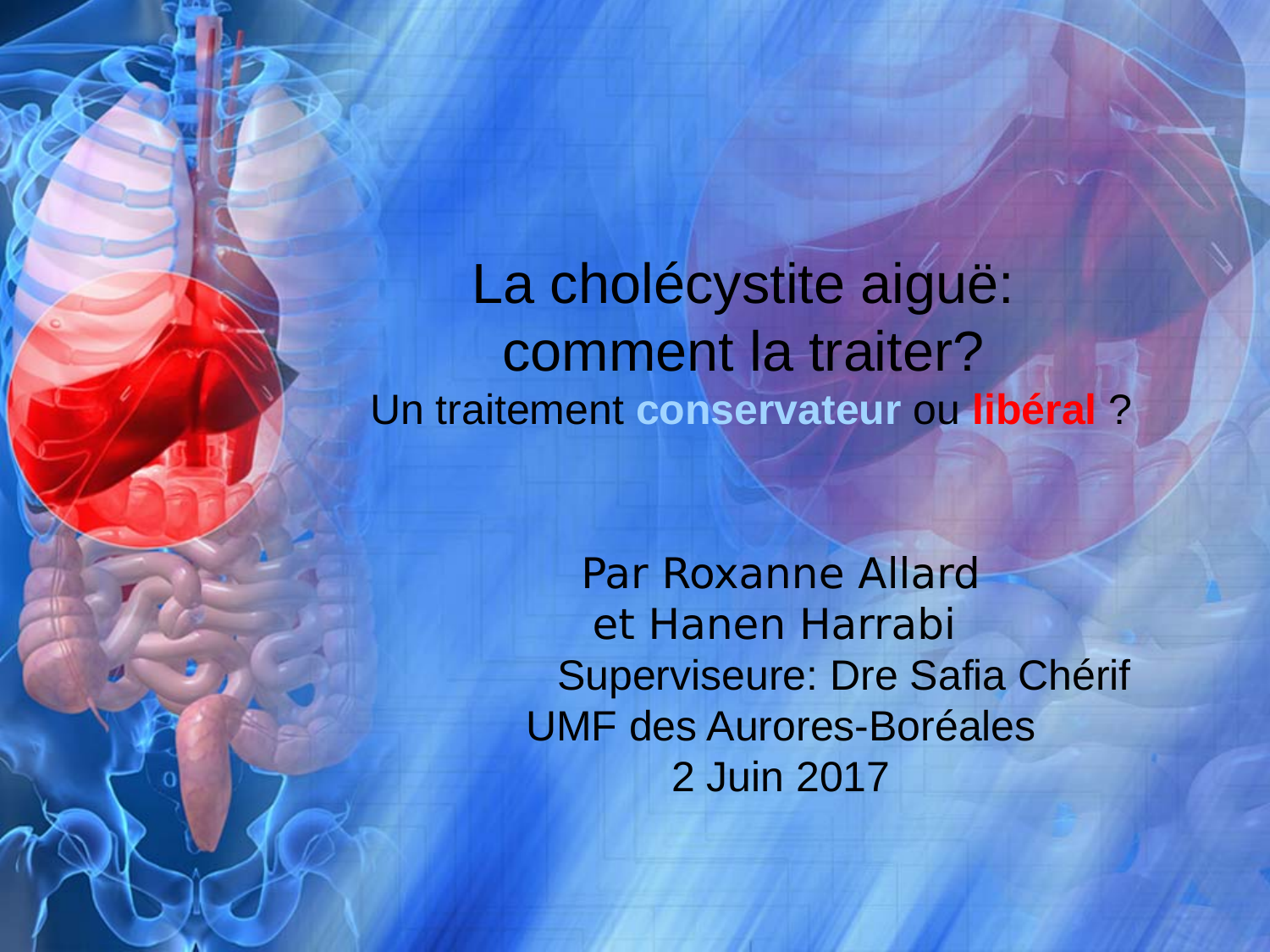

# La cholécystite aiguë: comment la traiter? Un traitement conservateur ou libéral ?
Par Roxanne Allard
et Hanen Harrabi
	Superviseure: Dre Safia Chérif
UMF des Aurores-Boréales
2 Juin 2017